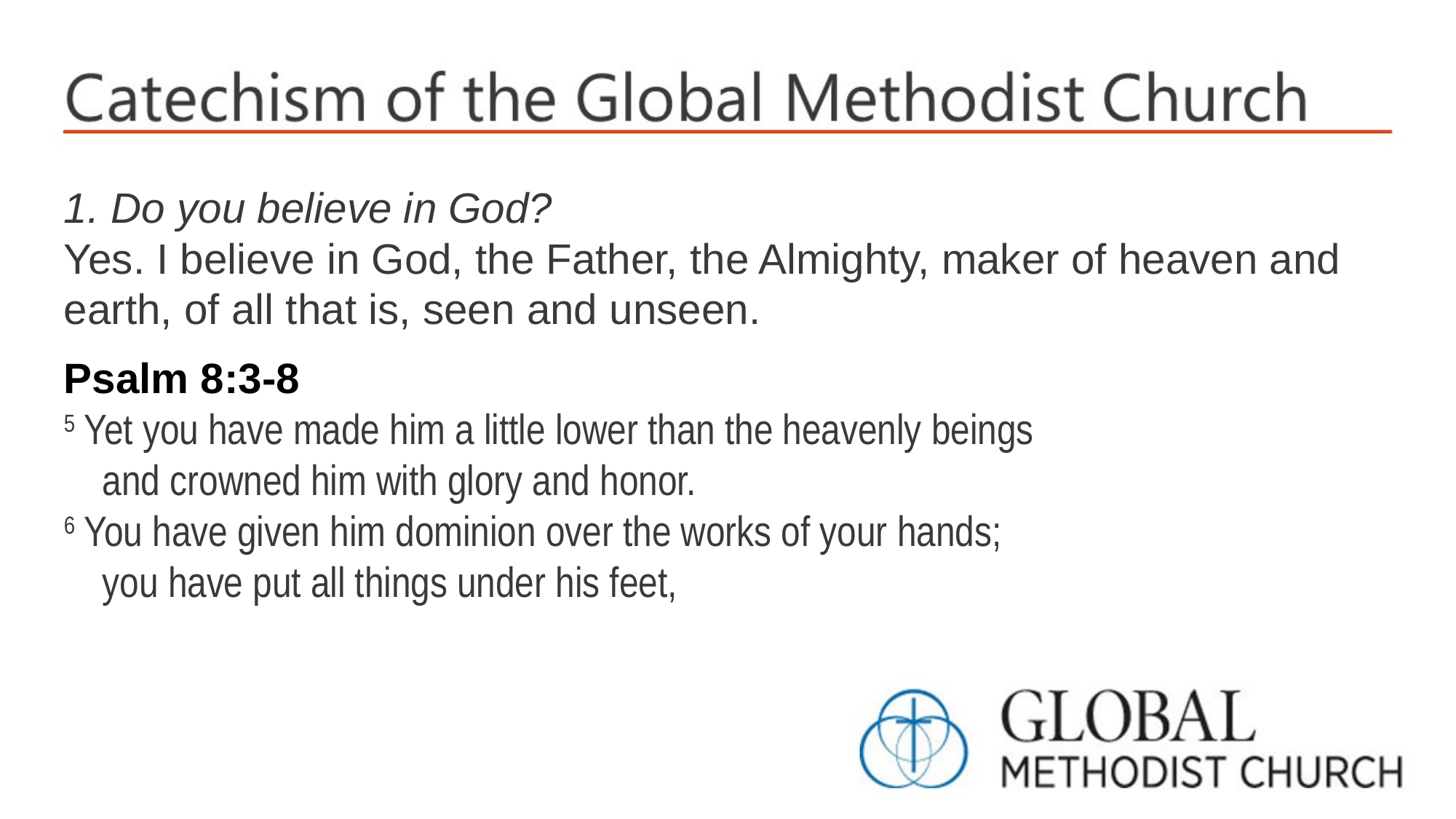

1. Do you believe in God?
Yes. I believe in God, the Father, the Almighty, maker of heaven and earth, of all that is, seen and unseen.
Psalm 8:3-8
5 Yet you have made him a little lower than the heavenly beings
    and crowned him with glory and honor.
6 You have given him dominion over the works of your hands;
    you have put all things under his feet,